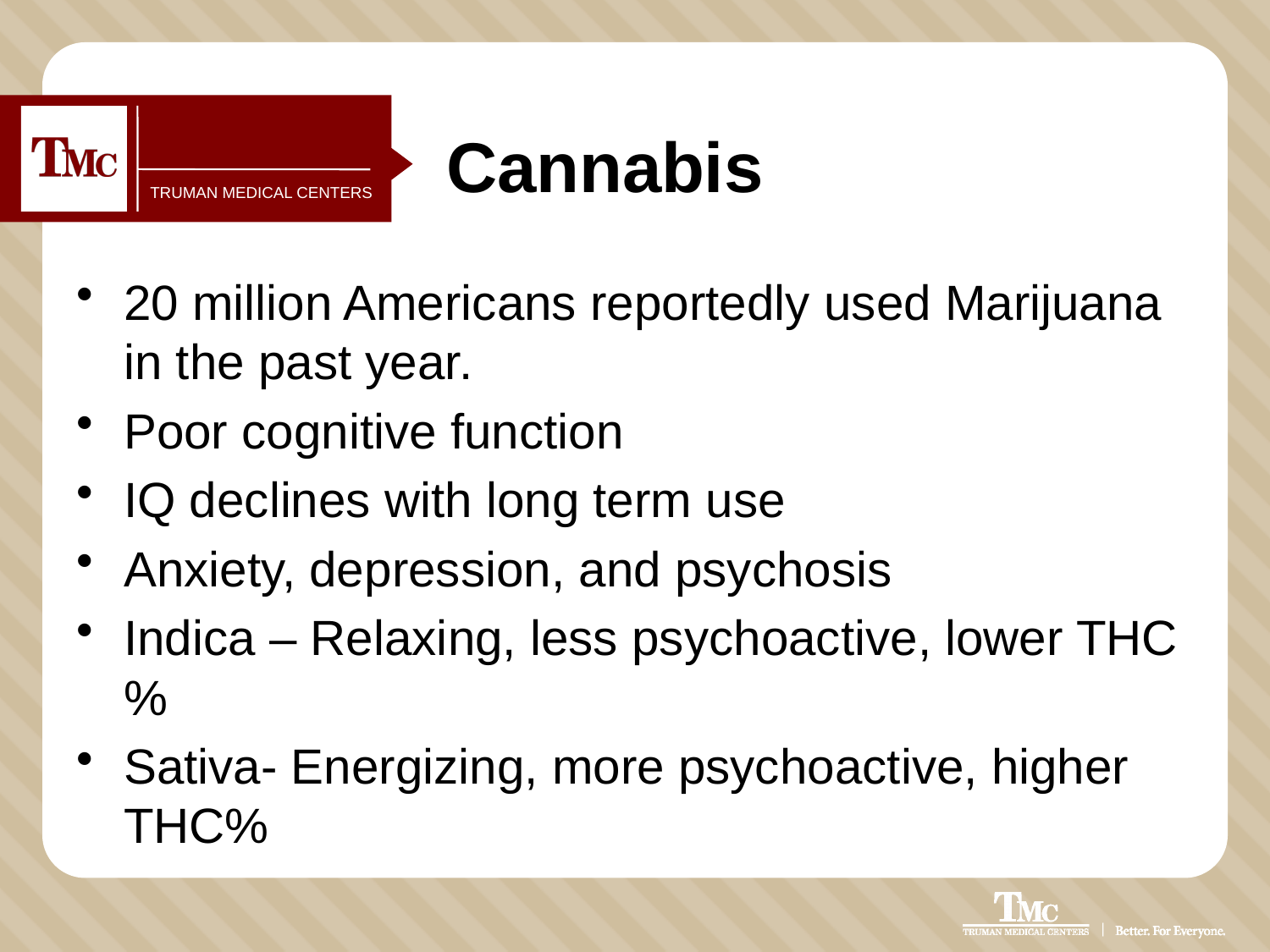

# Cannabis
20 million Americans reportedly used Marijuana in the past year.
Poor cognitive function
IQ declines with long term use
Anxiety, depression, and psychosis
Indica – Relaxing, less psychoactive, lower THC %
Sativa- Energizing, more psychoactive, higher THC%